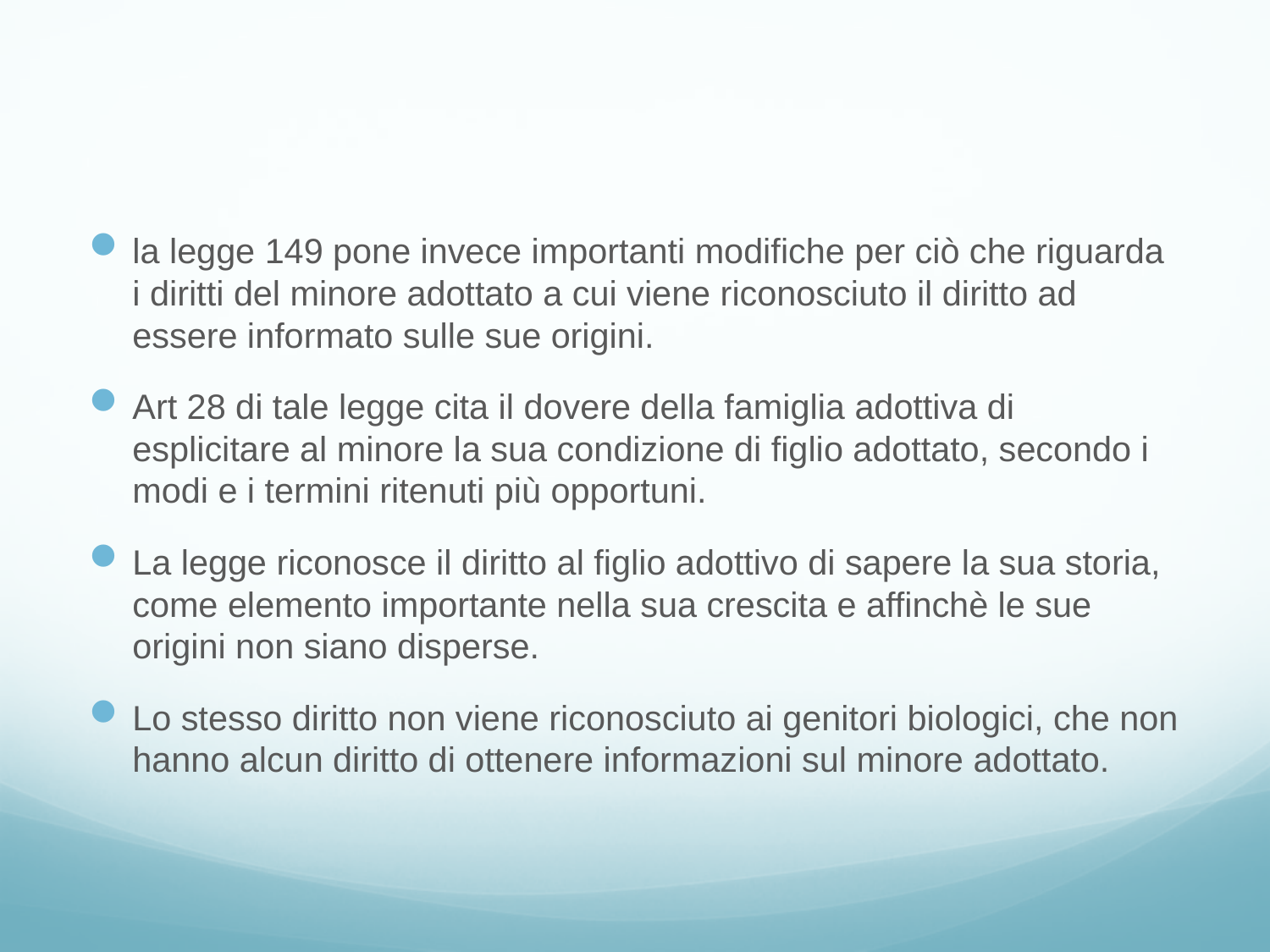

#
la legge 149 pone invece importanti modifiche per ciò che riguarda i diritti del minore adottato a cui viene riconosciuto il diritto ad essere informato sulle sue origini.
Art 28 di tale legge cita il dovere della famiglia adottiva di esplicitare al minore la sua condizione di figlio adottato, secondo i modi e i termini ritenuti più opportuni.
La legge riconosce il diritto al figlio adottivo di sapere la sua storia, come elemento importante nella sua crescita e affinchè le sue origini non siano disperse.
Lo stesso diritto non viene riconosciuto ai genitori biologici, che non hanno alcun diritto di ottenere informazioni sul minore adottato.